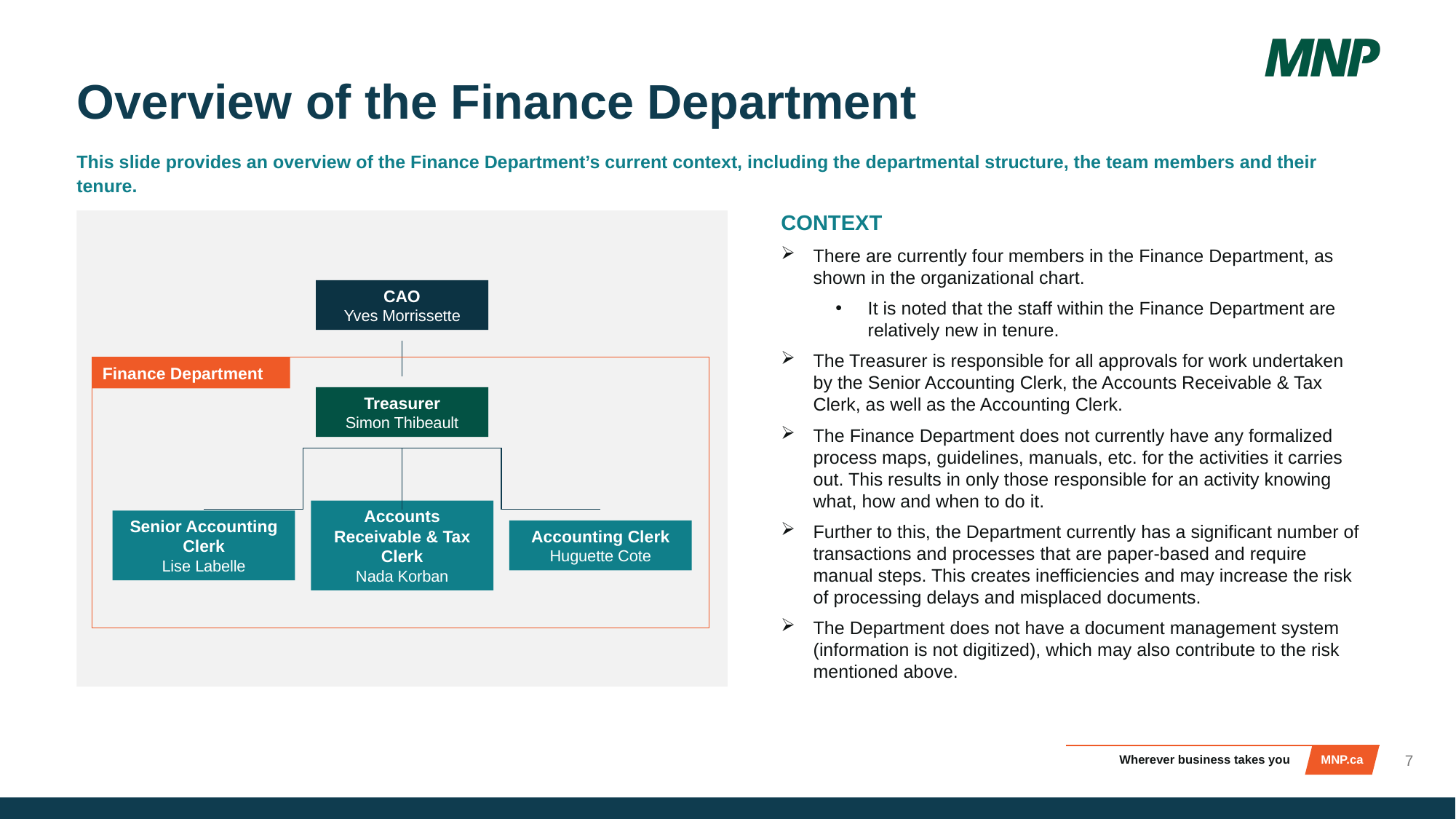

# Overview of the Finance Department
This slide provides an overview of the Finance Department’s current context, including the departmental structure, the team members and their tenure.
CONTEXT
There are currently four members in the Finance Department, as shown in the organizational chart.
It is noted that the staff within the Finance Department are relatively new in tenure.
The Treasurer is responsible for all approvals for work undertaken by the Senior Accounting Clerk, the Accounts Receivable & Tax Clerk, as well as the Accounting Clerk.
The Finance Department does not currently have any formalized process maps, guidelines, manuals, etc. for the activities it carries out. This results in only those responsible for an activity knowing what, how and when to do it.
Further to this, the Department currently has a significant number of transactions and processes that are paper-based and require manual steps. This creates inefficiencies and may increase the risk of processing delays and misplaced documents.
The Department does not have a document management system (information is not digitized), which may also contribute to the risk mentioned above.

CAO
Yves Morrissette
Treasurer
Simon Thibeault
Senior Accounting Clerk
Lise Labelle
Accounts Receivable & Tax Clerk
Nada Korban
Accounting Clerk
Huguette Cote
Finance Department

7